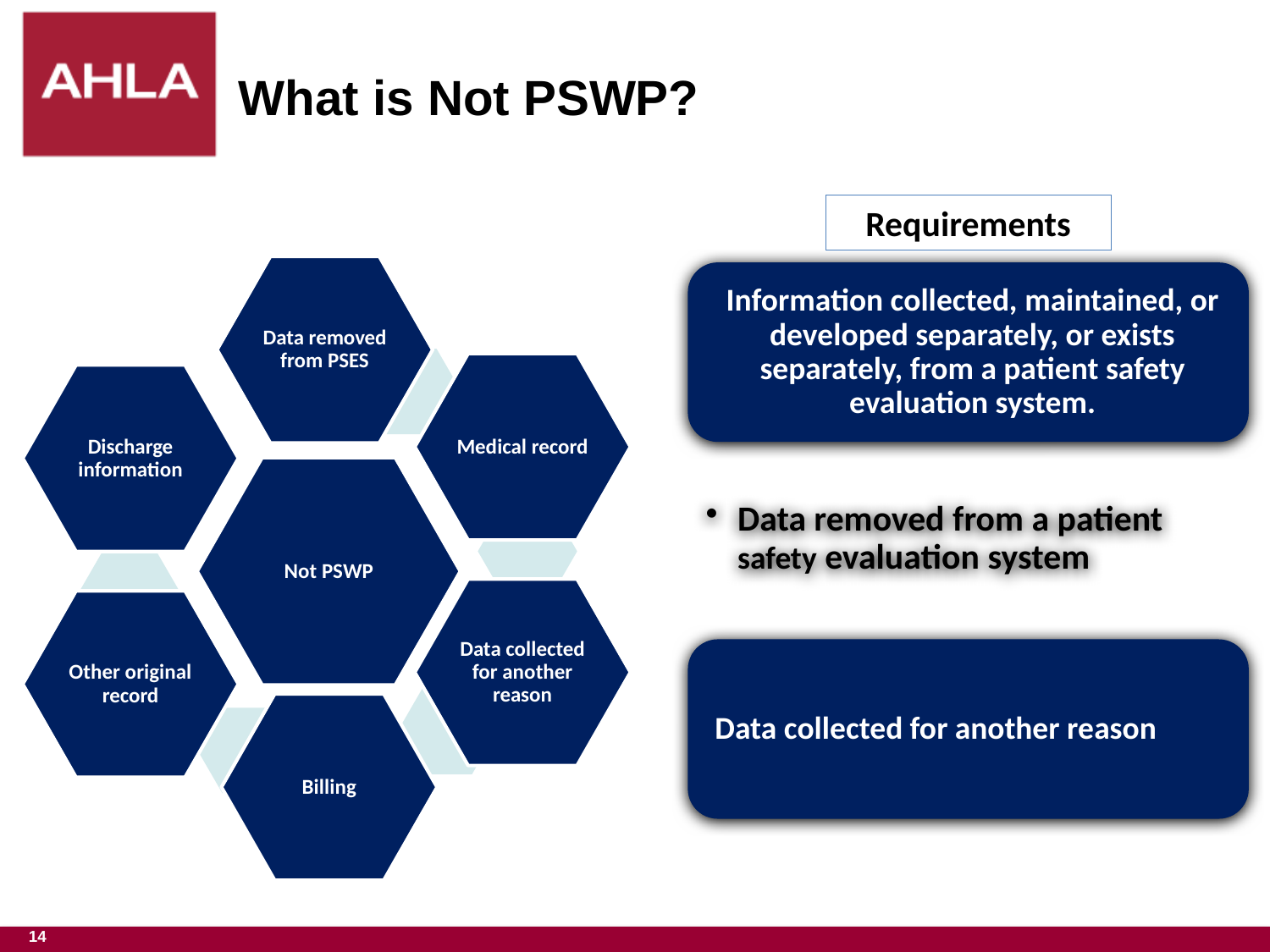

# What is Not PSWP?
Requirements
Not PSWP
Data removed from PSES
Medical record
Data collected for another reason
Billing
Other original record
Discharge information
Information collected, maintained, or developed separately, or exists separately, from a patient safety evaluation system.
Data removed from a patient safety evaluation system
Data collected for another reason